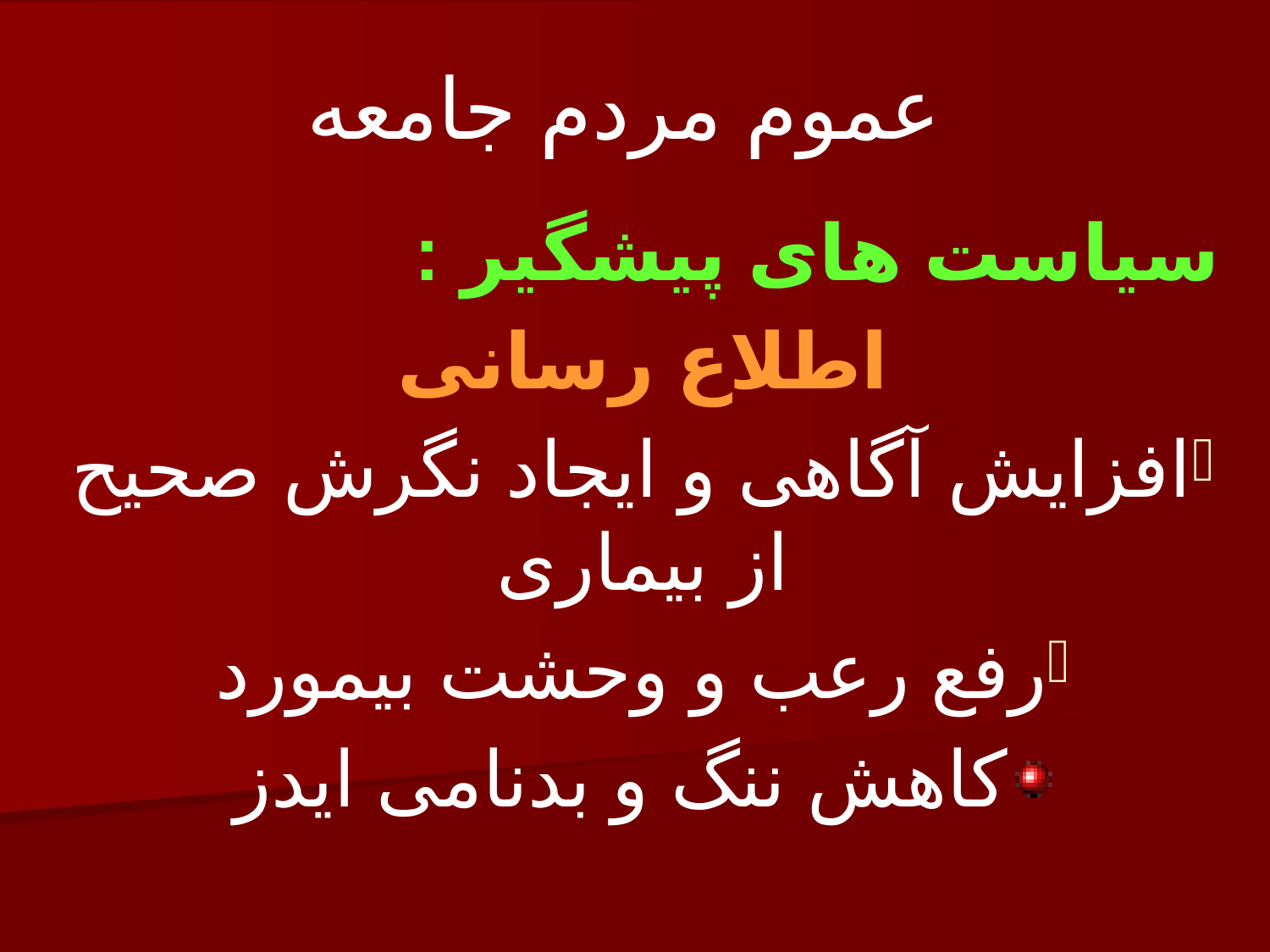

# عموم مردم جامعه
سیاست های پیشگیر :
اطلاع رسانی
افزایش آگاهی و ایجاد نگرش صحیح از بیماری
رفع رعب و وحشت بیمورد
کاهش ننگ و بدنامی ایدز